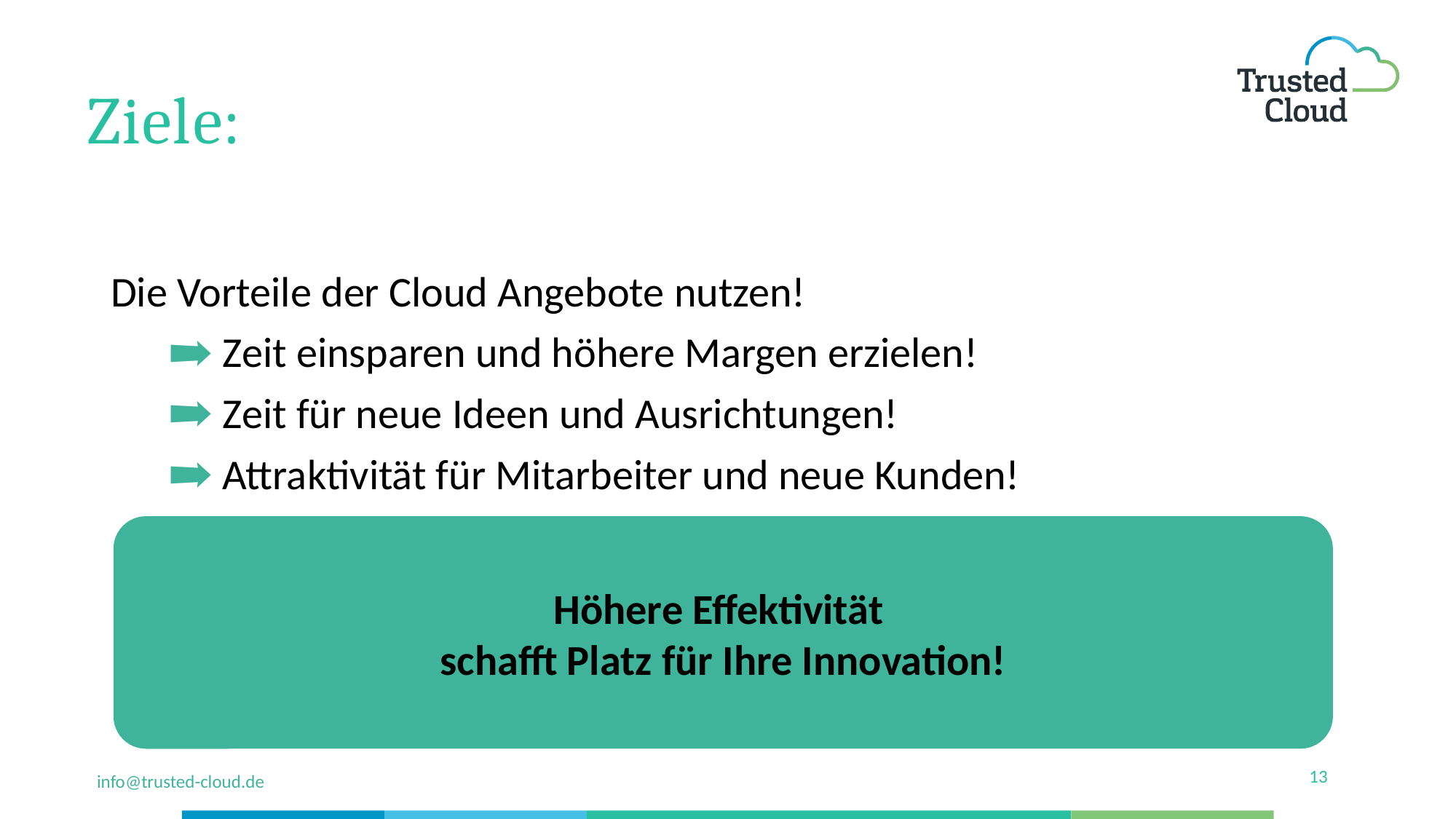

# Ziele:

Die Vorteile der Cloud Angebote nutzen!
 Zeit einsparen und höhere Margen erzielen!
 Zeit für neue Ideen und Ausrichtungen!
 Attraktivität für Mitarbeiter und neue Kunden!

Höhere Effektivität
schafft Platz für Ihre Innovation!
info@trusted-cloud.de